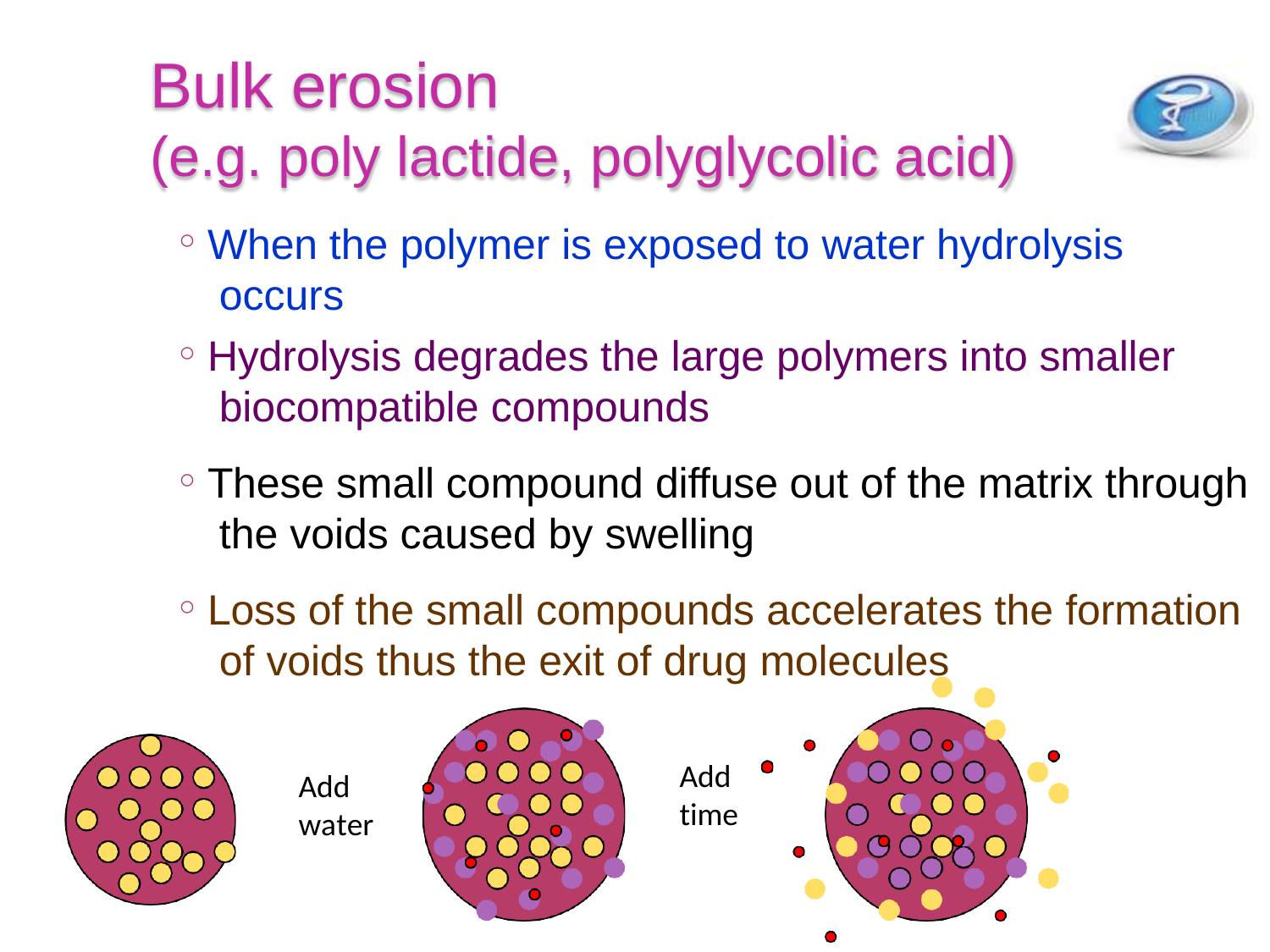

# Bulk erosion

(e.g. poly lactide, polyglycolic acid)
When the polymer is exposed to water hydrolysis  occurs
Hydrolysis degrades the large polymers into smaller  biocompatible compounds
These small compound diffuse out of the matrix through  the voids caused by swelling
Loss of the small compounds accelerates the formation  of voids thus the exit of drug molecules
Add  time
Add  water
37